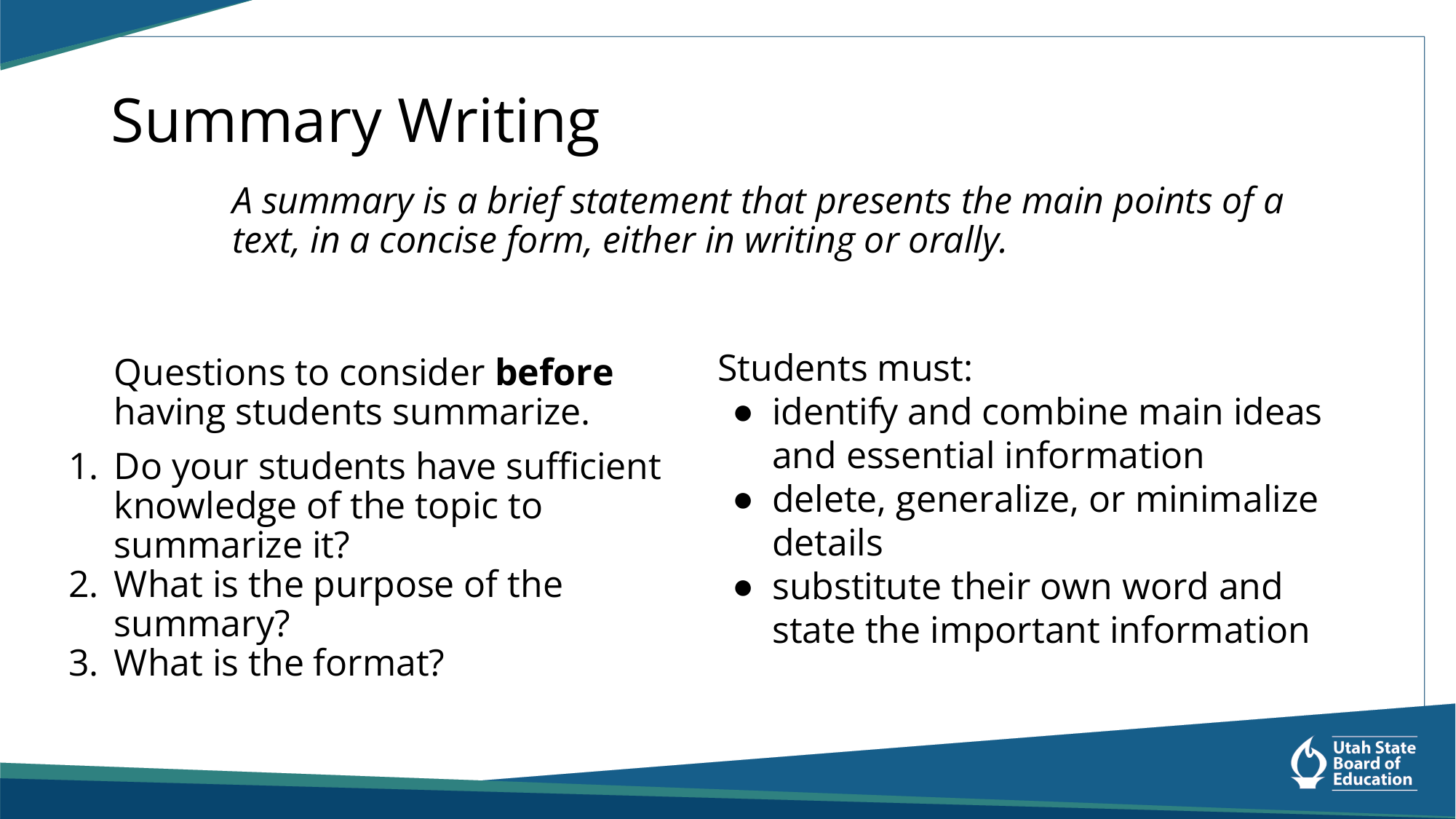

# Summary Writing
A summary is a brief statement that presents the main points of a text, in a concise form, either in writing or orally.

Questions to consider before having students summarize.
Do your students have sufficient knowledge of the topic to summarize it?
What is the purpose of the summary?
What is the format?
Students must:
identify and combine main ideas and essential information
delete, generalize, or minimalize details
substitute their own word and state the important information